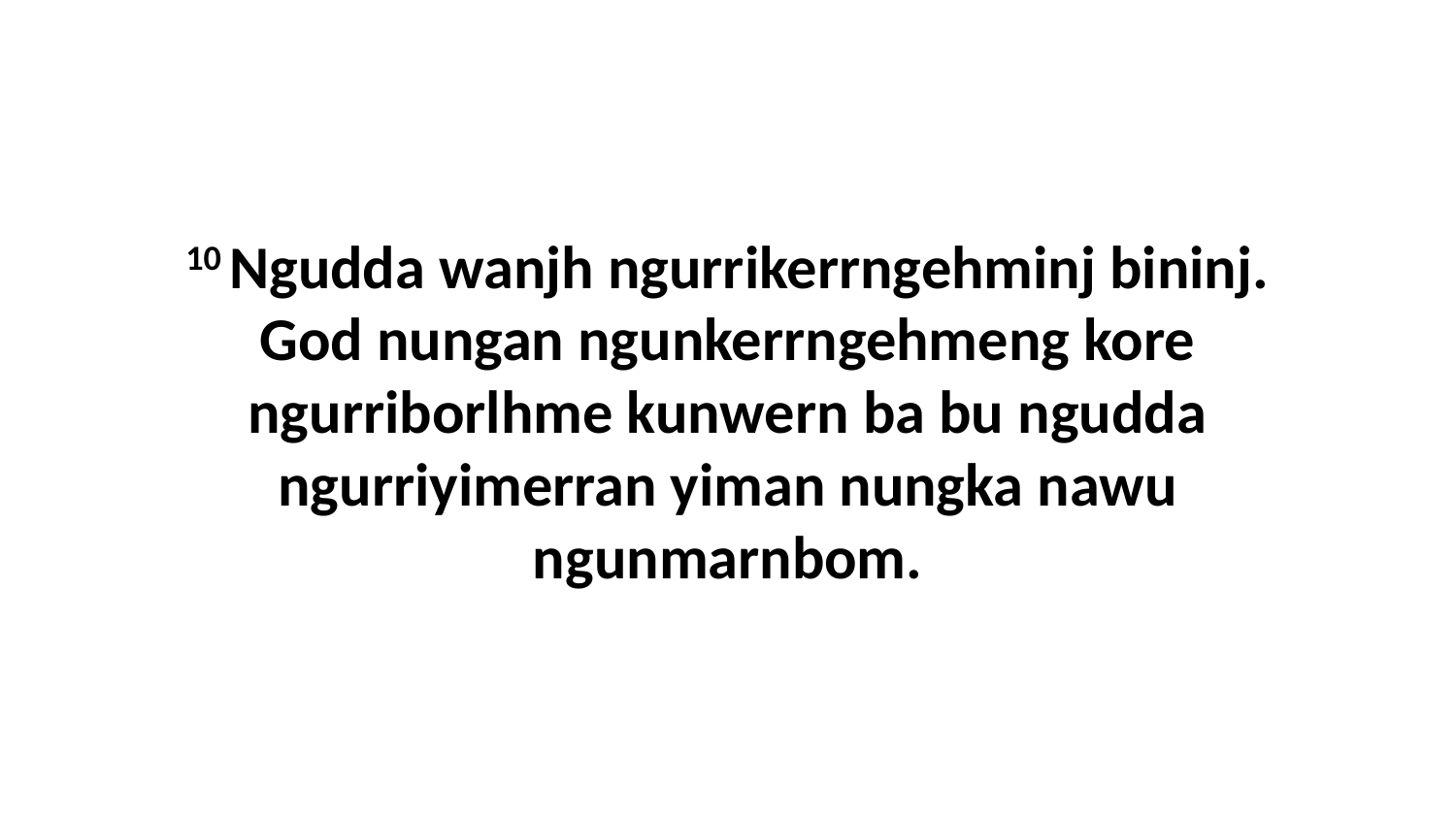

10 Ngudda wanjh ngurrikerrngehminj bininj. God nungan ngunkerrngehmeng kore ngurriborlhme kunwern ba bu ngudda ngurriyimerran yiman nungka nawu ngunmarnbom.